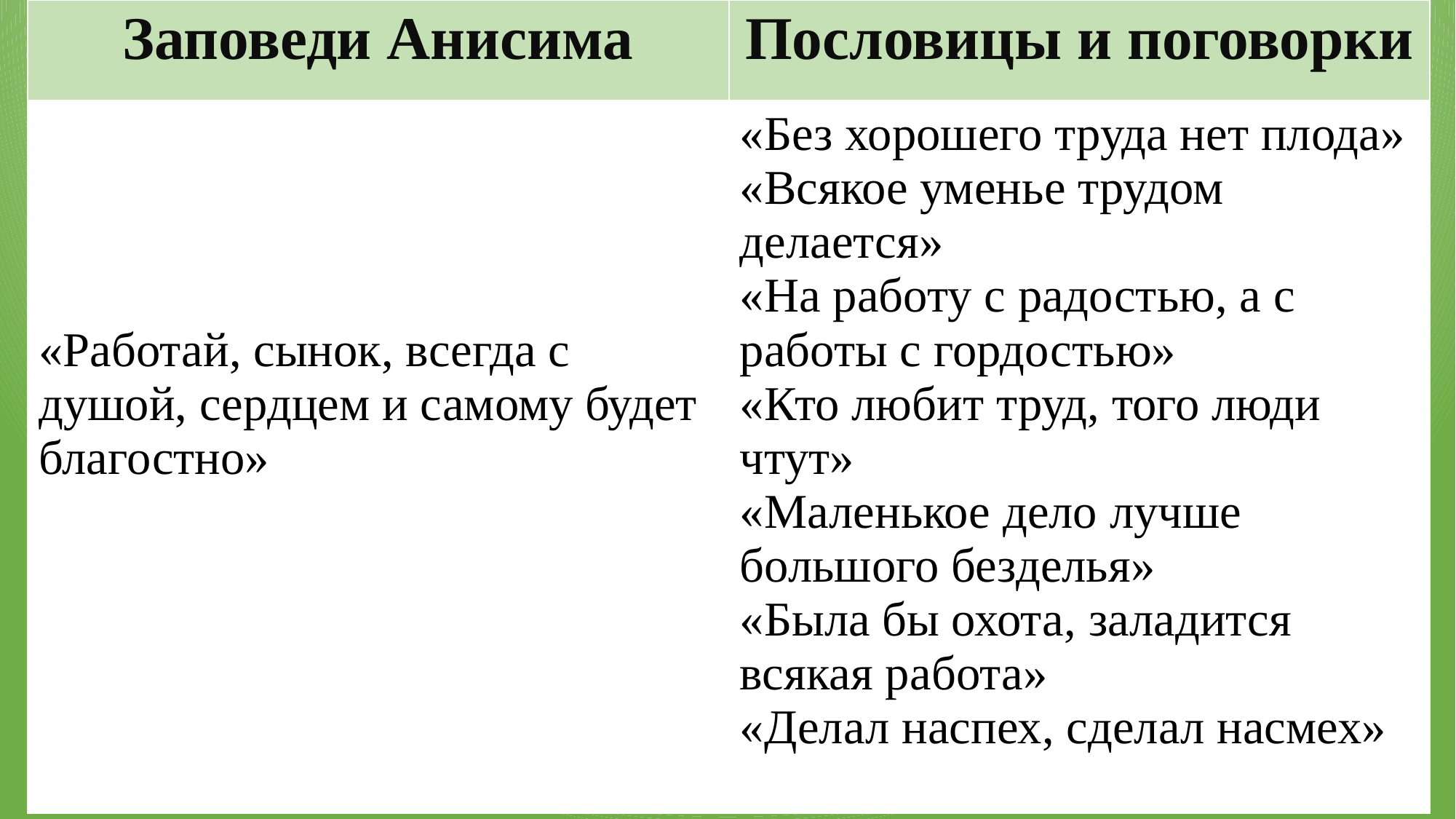

| Заповеди Анисима | Пословицы и поговорки |
| --- | --- |
| «Работай, сынок, всегда с душой, сердцем и самому будет благостно» | «Без хорошего труда нет плода» «Всякое уменье трудом делается» «На работу с радостью, а с работы с гордостью» «Кто любит труд, того люди чтут» «Маленькое дело лучше большого безделья» «Была бы охота, заладится всякая работа» «Делал наспех, сделал насмех» |